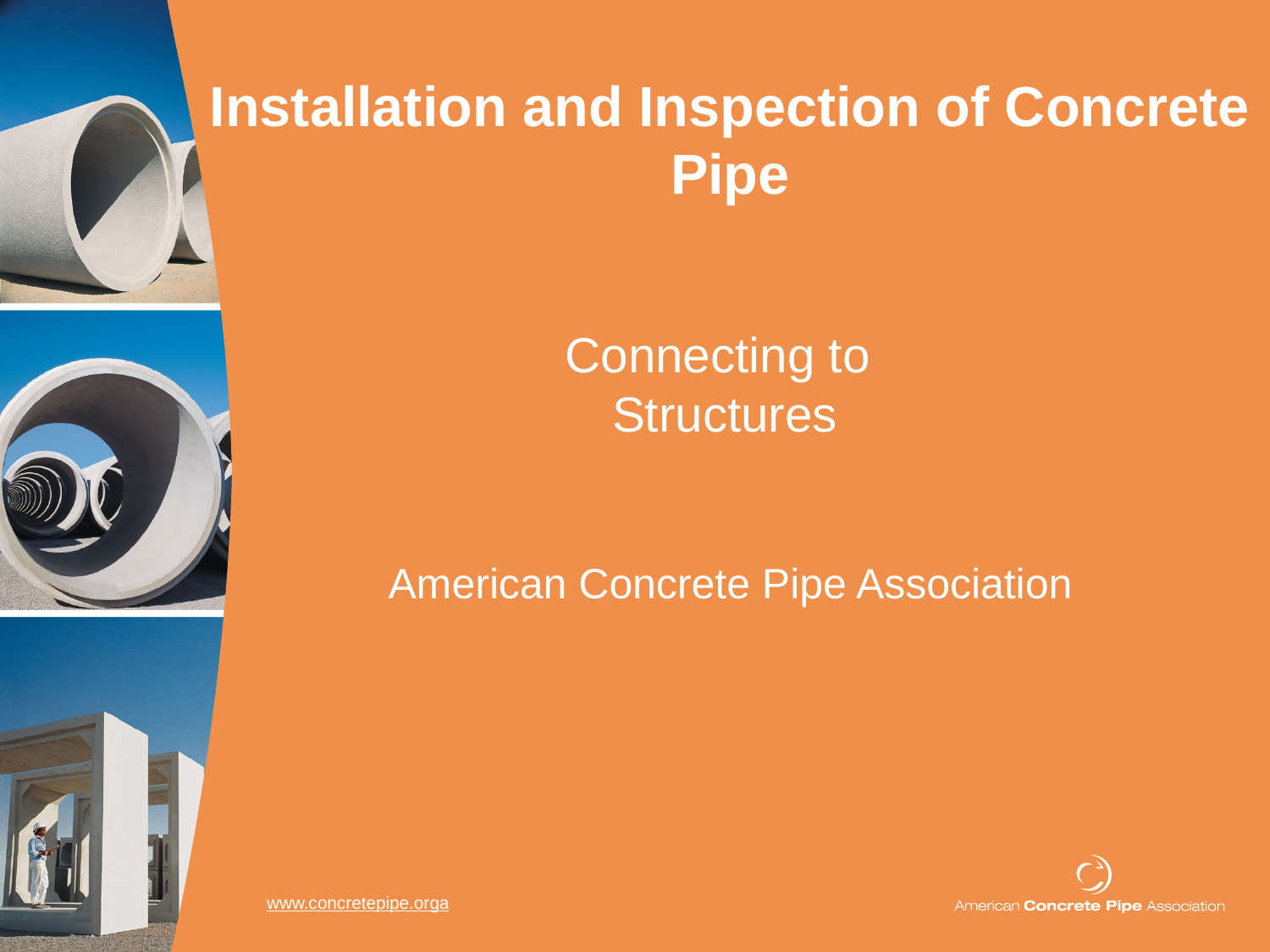

# Installation and Inspection of Concrete Pipe
Connecting to
Structures
American Concrete Pipe Association
www.concretepipe.orga